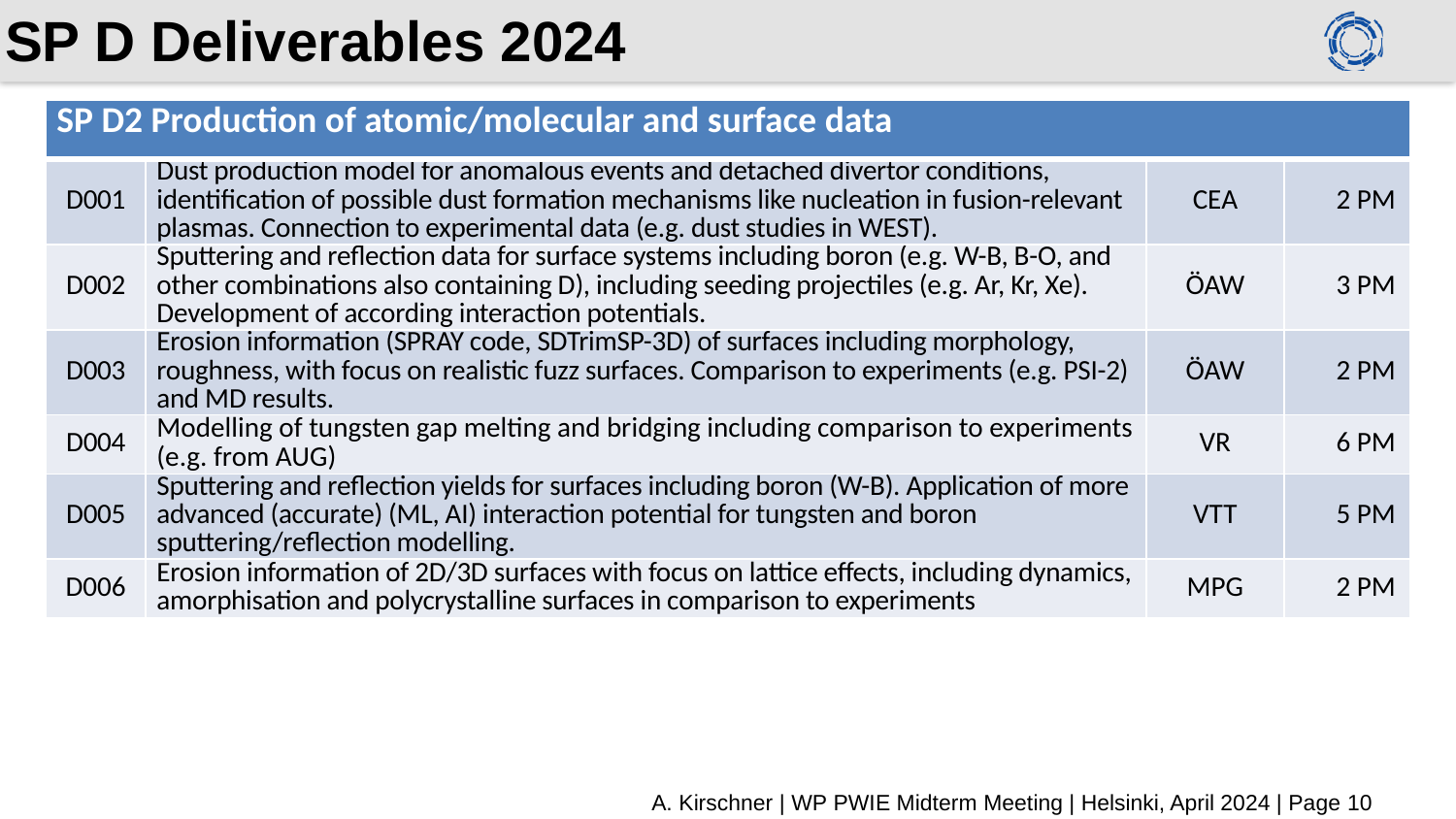

# SP D Deliverables 2024
| SP D2 Production of atomic/molecular and surface data |  |  |  |
| --- | --- | --- | --- |
| D001 | Dust production model for anomalous events and detached divertor conditions, identification of possible dust formation mechanisms like nucleation in fusion-relevant plasmas. Connection to experimental data (e.g. dust studies in WEST). | CEA | 2 PM |
| D002 | Sputtering and reflection data for surface systems including boron (e.g. W-B, B-O, and other combinations also containing D), including seeding projectiles (e.g. Ar, Kr, Xe). Development of according interaction potentials. | ÖAW | 3 PM |
| D003 | Erosion information (SPRAY code, SDTrimSP-3D) of surfaces including morphology, roughness, with focus on realistic fuzz surfaces. Comparison to experiments (e.g. PSI-2) and MD results. | ÖAW | 2 PM |
| D004 | Modelling of tungsten gap melting and bridging including comparison to experiments (e.g. from AUG) | VR | 6 PM |
| D005 | Sputtering and reflection yields for surfaces including boron (W-B). Application of more advanced (accurate) (ML, AI) interaction potential for tungsten and boron sputtering/reflection modelling. | VTT | 5 PM |
| D006 | Erosion information of 2D/3D surfaces with focus on lattice effects, including dynamics, amorphisation and polycrystalline surfaces in comparison to experiments | MPG | 2 PM |
A. Kirschner | WP PWIE Midterm Meeting | Helsinki, April 2024 | Page 10